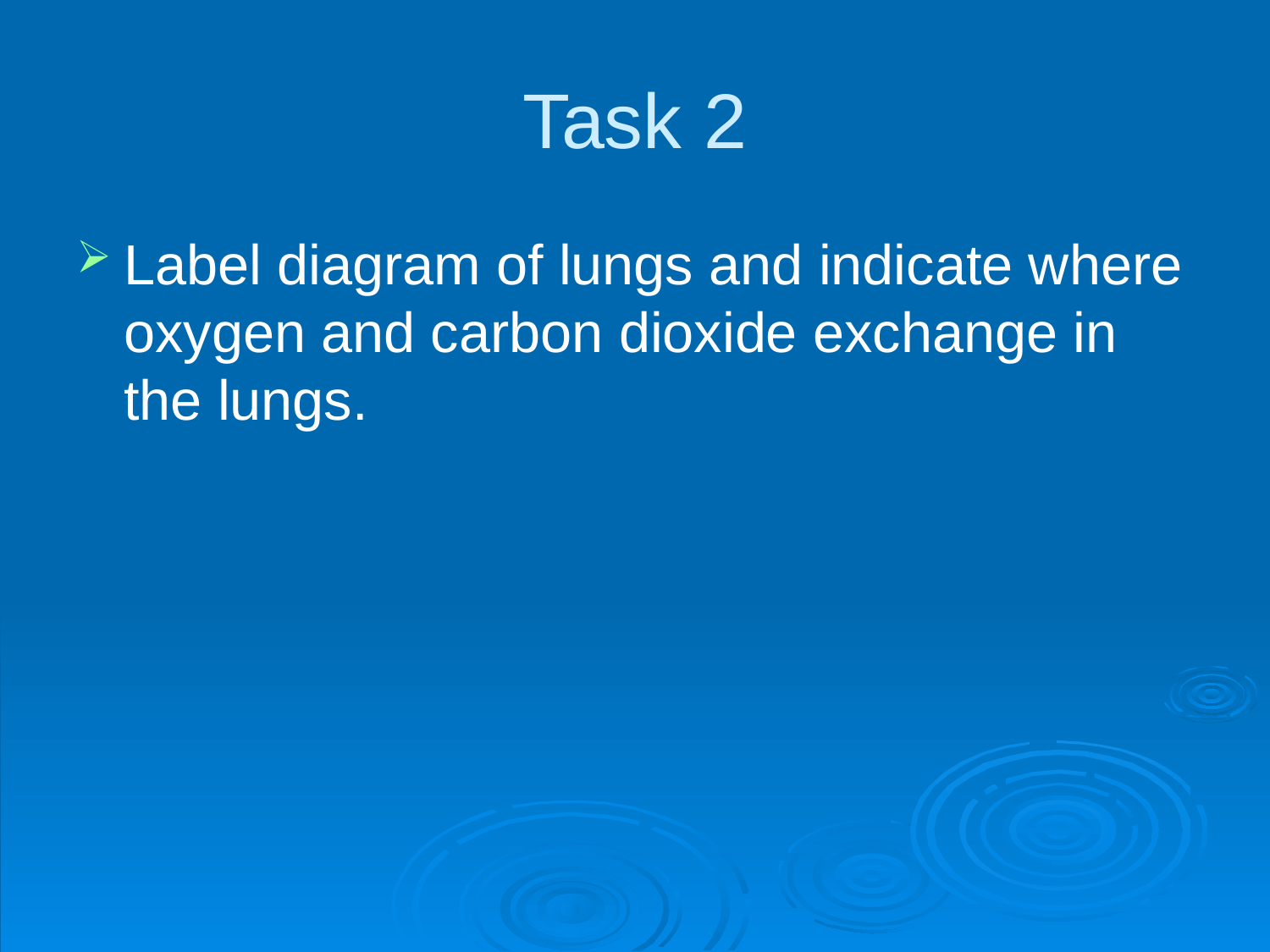

# Task 2
Label diagram of lungs and indicate where oxygen and carbon dioxide exchange in the lungs.